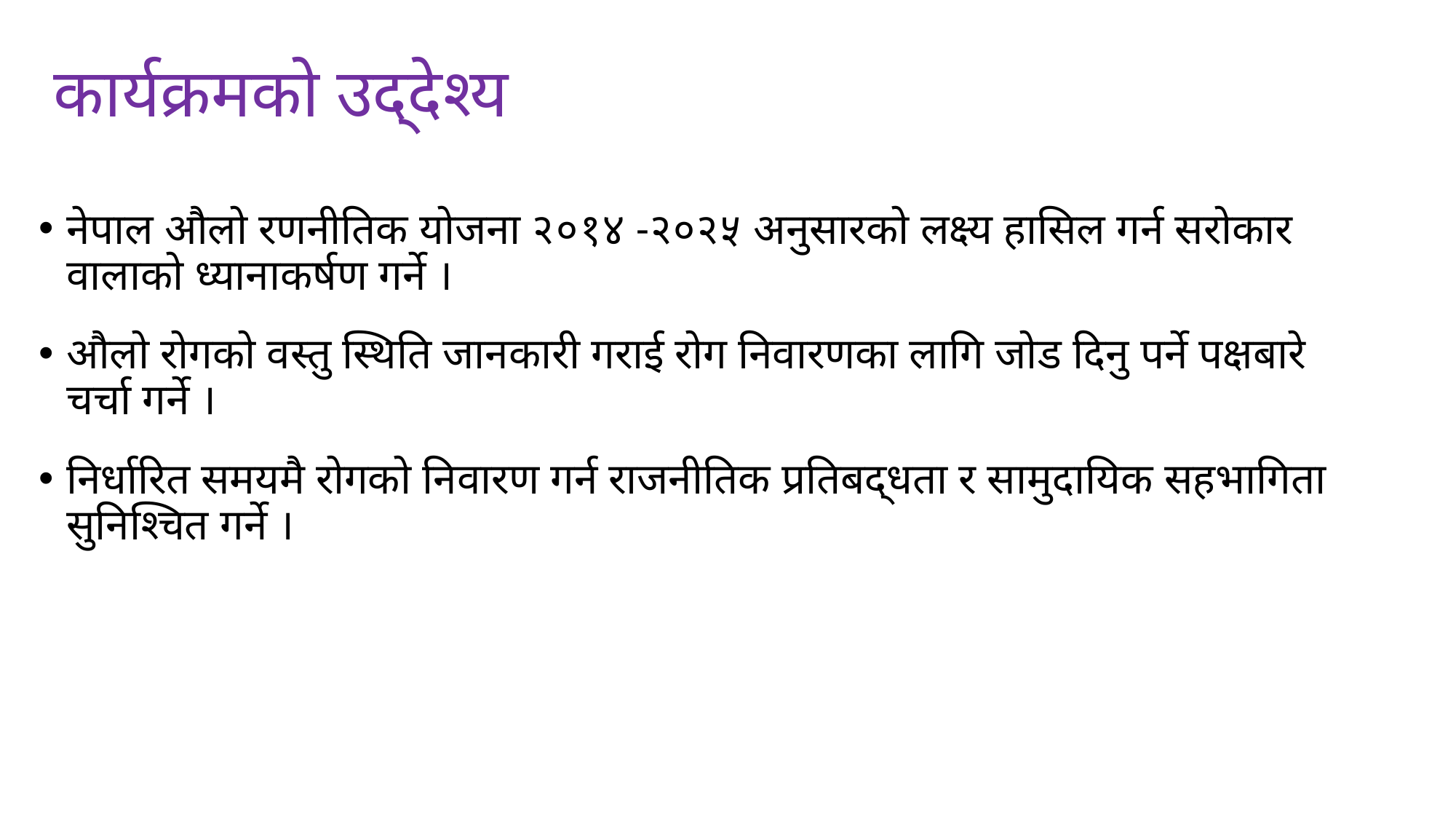

# कार्यक्रमको उद्देश्य
नेपाल औलो रणनीतिक योजना २०१४ -२०२५ अनुसारको लक्ष्य हासिल गर्न सरोकार वालाको ध्यानाकर्षण गर्ने ।
औलो रोगको वस्तु स्थिति जानकारी गराई रोग निवारणका लागि जोड दिनु पर्ने पक्षबारे चर्चा गर्ने ।
निर्धारित समयमै रोगको निवारण गर्न राजनीतिक प्रतिबद्धता र सामुदायिक सहभागिता सुनिश्चित गर्ने ।